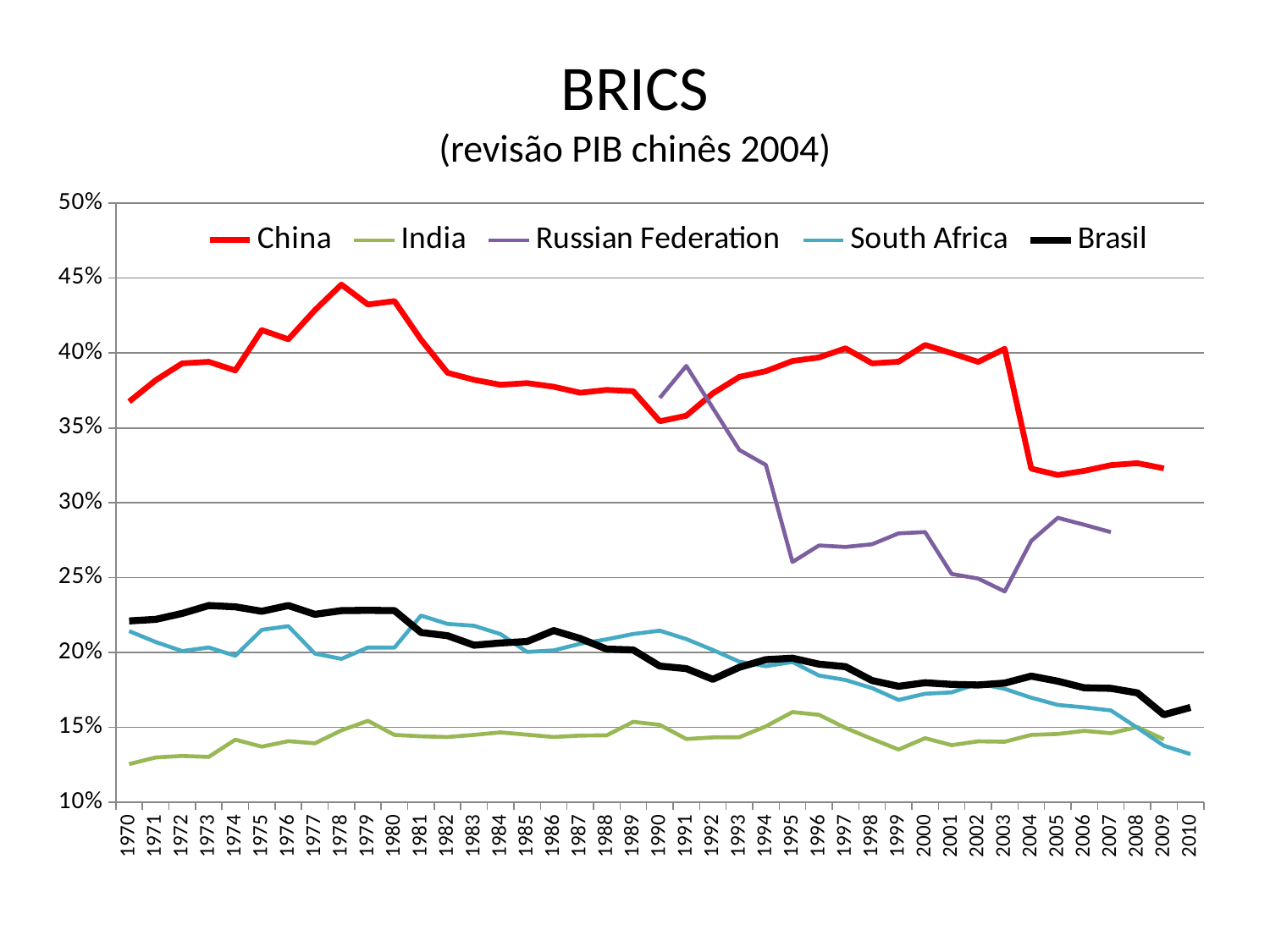

# BRICS (revisão PIB chinês 2004)

### Chart

| Category | China | India | Russian Federation | South Africa |  |
|---|---|---|---|---|---|
| 1970 | 0.3676033110605269 | 0.1255659606577192 | None | 0.21436947853959826 | 0.22115080337794818 |
| 1971 | 0.3818826325224167 | 0.12999530338848717 | None | 0.20705998868138095 | 0.22217783064261717 |
| 1972 | 0.3931138478915696 | 0.1309935354659149 | None | 0.20102801980818644 | 0.226166563064769 |
| 1973 | 0.3941710383714301 | 0.13038917601915992 | None | 0.20344478216818604 | 0.2314279231419478 |
| 1974 | 0.3884010234817557 | 0.141875272525623 | None | 0.19788276969971585 | 0.23056357467730515 |
| 1975 | 0.4153404590800953 | 0.13722152429684645 | None | 0.21520330856787326 | 0.22758930607477115 |
| 1976 | 0.4092129168661538 | 0.14086901538285573 | None | 0.21764782157676357 | 0.23143458481795903 |
| 1977 | 0.42862052148136537 | 0.13943877399741253 | None | 0.19932284521759436 | 0.22555836040224156 |
| 1978 | 0.4456955846461052 | 0.1480505269236218 | None | 0.19583417901359854 | 0.22800820186693846 |
| 1979 | 0.4324146019645229 | 0.15446534108058918 | None | 0.20341825902335528 | 0.228222713016508 |
| 1980 | 0.43469267782882276 | 0.14504933646152146 | None | 0.20337956320739647 | 0.22803461737391162 |
| 1981 | 0.40896022999520754 | 0.14411989444156126 | None | 0.22472265807801423 | 0.21340300945417312 |
| 1982 | 0.3868157423971369 | 0.14364996438056235 | None | 0.2191433630035654 | 0.21128028700856227 |
| 1983 | 0.38216273607670287 | 0.1450975436646247 | None | 0.21792262851086353 | 0.2049394179878851 |
| 1984 | 0.3788012549743975 | 0.14673946621089154 | None | 0.21233632351877305 | 0.20643706630352496 |
| 1985 | 0.3799508631991809 | 0.14520153083563644 | None | 0.20044201319769914 | 0.20740993140745248 |
| 1986 | 0.37750392539373034 | 0.14364445581964894 | None | 0.20149938083603916 | 0.21472567384316701 |
| 1987 | 0.3735155651848102 | 0.1446174106860182 | None | 0.2059124977812389 | 0.20939487554169772 |
| 1988 | 0.3754207660216012 | 0.14477637728494588 | None | 0.20887063302371545 | 0.20232809010104322 |
| 1989 | 0.37455303761127096 | 0.1537912932224564 | None | 0.21245967036984104 | 0.20177806694984138 |
| 1990 | 0.3544589048884118 | 0.15175452590112296 | 0.3700714063955289 | 0.2146465343528302 | 0.19098835831881097 |
| 1991 | 0.3581944776635049 | 0.14231930545639246 | 0.39141937790489795 | 0.20904271341647127 | 0.18932042242773794 |
| 1992 | 0.3730972385471527 | 0.14338360073741493 | 0.3633158822446126 | 0.20176506145476444 | 0.18219939733567878 |
| 1993 | 0.3841012749960068 | 0.14350909620565272 | 0.33528540609877056 | 0.19393475745835256 | 0.19022992469302072 |
| 1994 | 0.3879274808807314 | 0.15079256944586458 | 0.3252772187157579 | 0.19096490500290317 | 0.19528947281650832 |
| 1995 | 0.3946826070372013 | 0.16028743956300495 | 0.2604861345862273 | 0.19372377303411822 | 0.19625774875140498 |
| 1996 | 0.3970627100086834 | 0.15847666202144622 | 0.27153664928284954 | 0.1846820313486114 | 0.1922811419393968 |
| 1997 | 0.40315949962343217 | 0.14970834648064532 | 0.2705270918338164 | 0.1817100024791097 | 0.1906414146976659 |
| 1998 | 0.3931326821646648 | 0.1423584444141244 | 0.272340788014099 | 0.17631030246867088 | 0.18134819528019783 |
| 1999 | 0.39423794661850026 | 0.1353013428532875 | 0.2796461958559544 | 0.1684132518437776 | 0.17751812297782052 |
| 2000 | 0.405407649697719 | 0.1428822034110953 | 0.2804928429124741 | 0.1725395489661097 | 0.17987173251107555 |
| 2001 | 0.39992328332678656 | 0.13823145231574238 | 0.25251118612157036 | 0.17343704503988713 | 0.1787836650445599 |
| 2002 | 0.39411035950886725 | 0.14077185284160967 | 0.2493951845463293 | 0.17934900260888464 | 0.17839824447665306 |
| 2003 | 0.402829790291411 | 0.1404991252482582 | 0.24082538504532322 | 0.17581758604196232 | 0.17964426532737987 |
| 2004 | 0.3228623380857547 | 0.1450788749714519 | 0.27457372264470564 | 0.16991921133406276 | 0.1843314712428675 |
| 2005 | 0.3186038623789035 | 0.14570233470805385 | 0.29001016276299185 | 0.1650596632073755 | 0.18091760424920883 |
| 2006 | 0.3213737467245104 | 0.14775487944543098 | 0.2853829833187643 | 0.16343712253620074 | 0.17650117016577635 |
| 2007 | 0.32518086763593707 | 0.14617869637497108 | 0.2804756794771529 | 0.16138771669908192 | 0.17614361042828652 |
| 2008 | 0.3265117081797728 | 0.15028947592754383 | None | 0.1497810819831154 | 0.17311420210984188 |
| 2009 | 0.3230202274665976 | 0.14206196964980533 | None | 0.13786071522628215 | 0.15853874947702937 |
| 2010 | None | None | None | 0.13225990955990355 | 0.16339245546098338 |